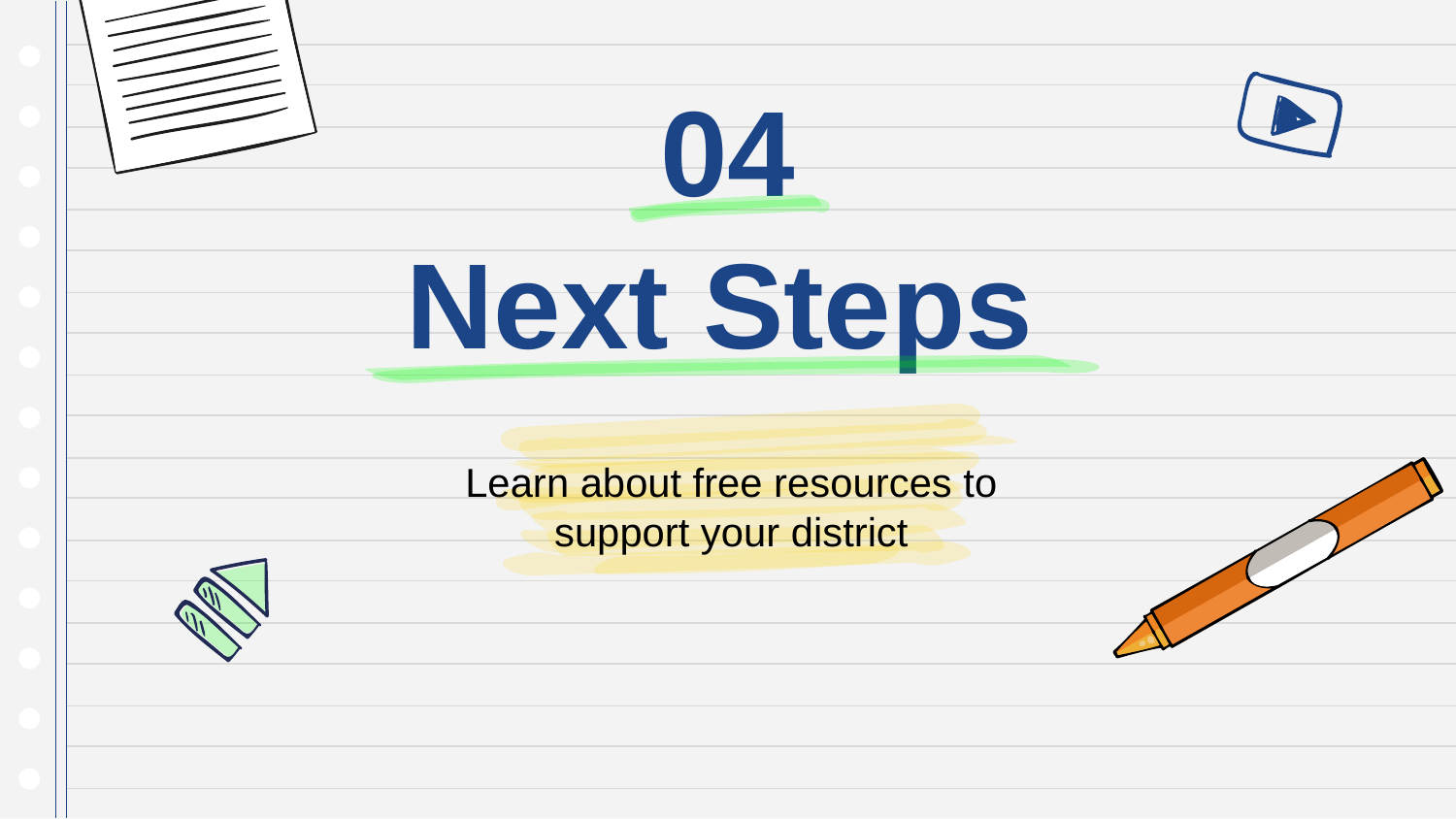

04
# Next Steps

Learn about free resources to support your district